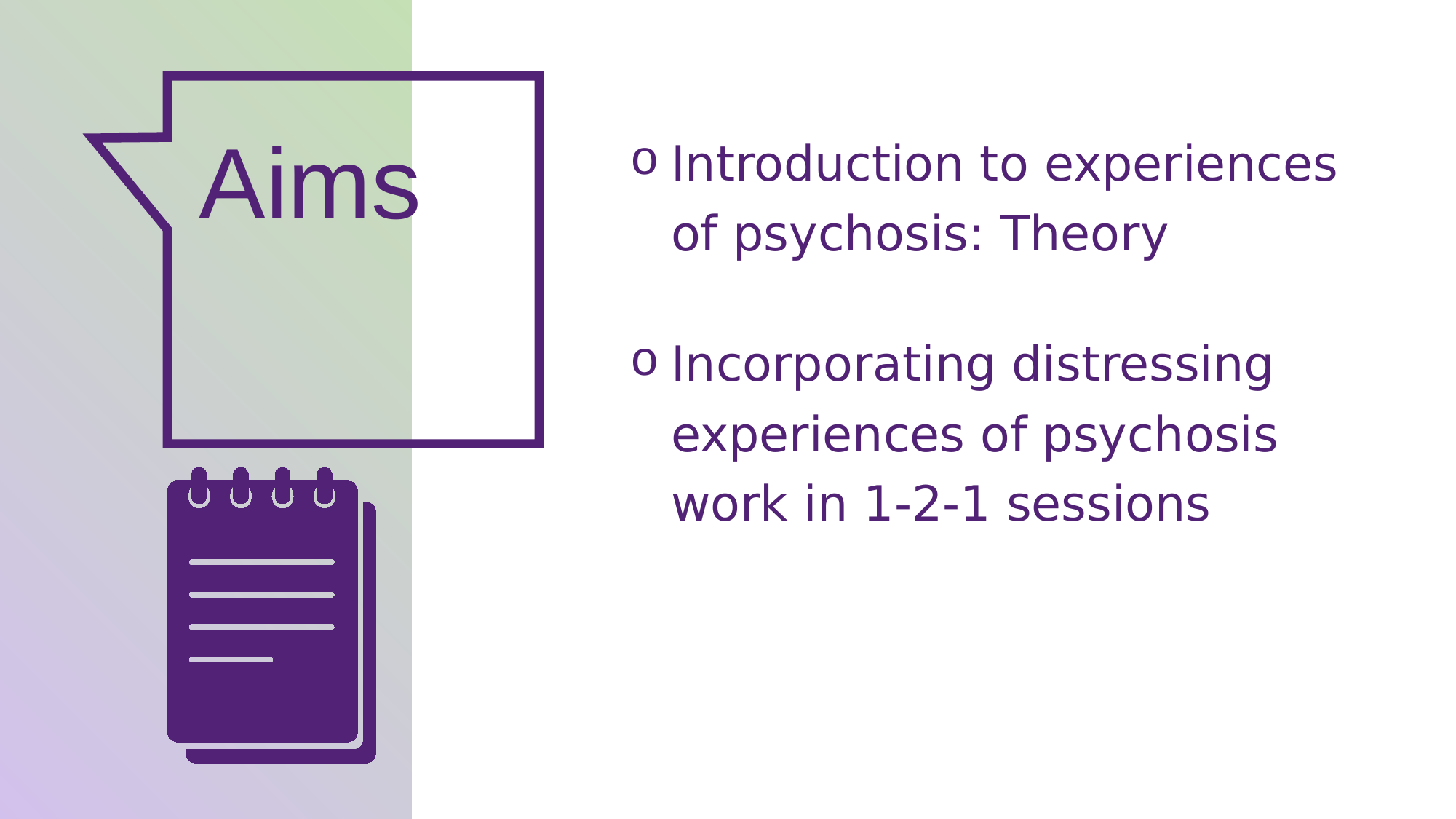

Introduction to experiences of psychosis: Theory

Incorporating distressing experiences of psychosis work in 1-2-1 sessions
Aims